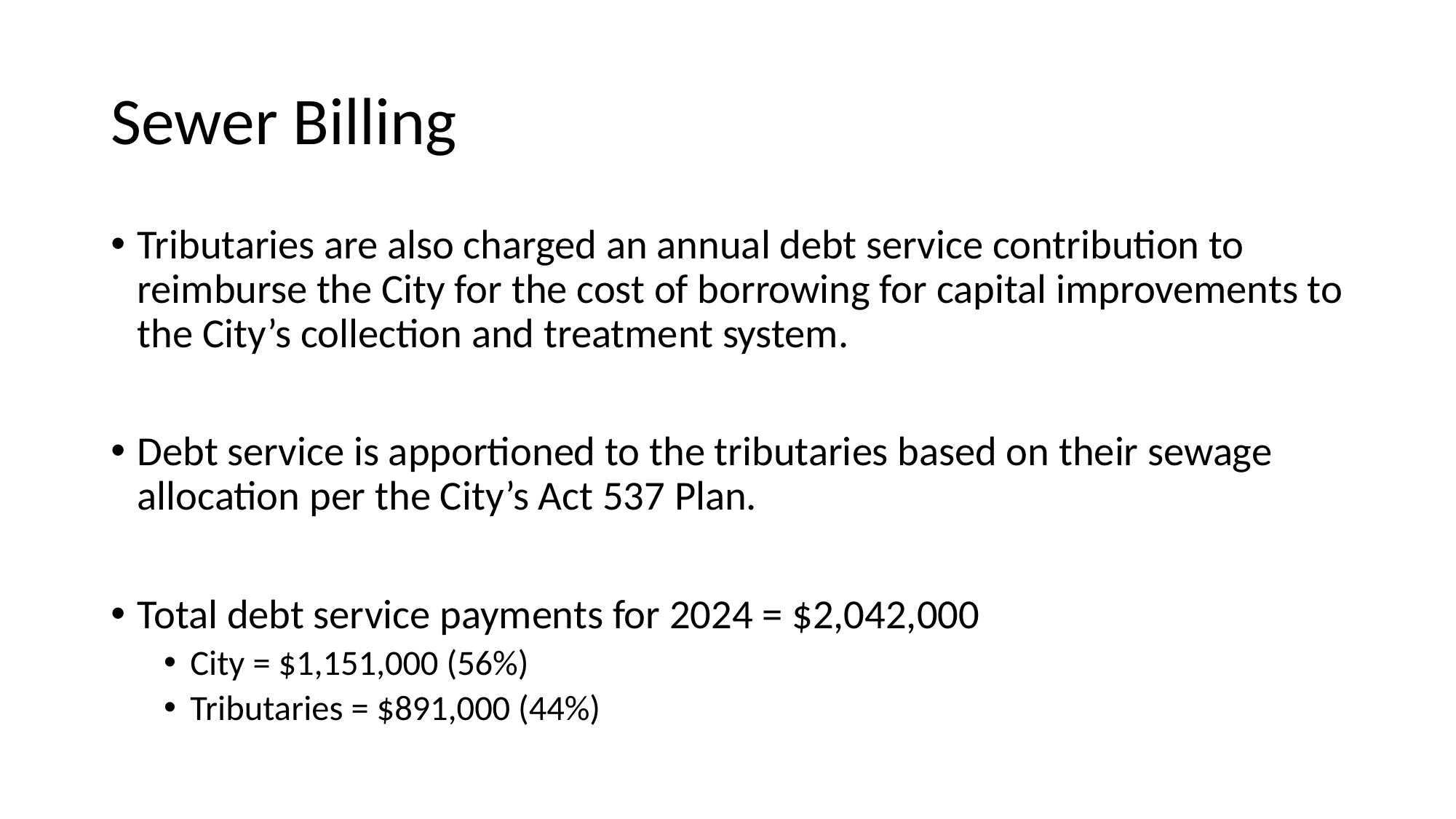

# Sewer Billing
Tributaries are also charged an annual debt service contribution to reimburse the City for the cost of borrowing for capital improvements to the City’s collection and treatment system.

Debt service is apportioned to the tributaries based on their sewage allocation per the City’s Act 537 Plan.

Total debt service payments for 2024 = $2,042,000
City = $1,151,000 (56%)
Tributaries = $891,000 (44%)